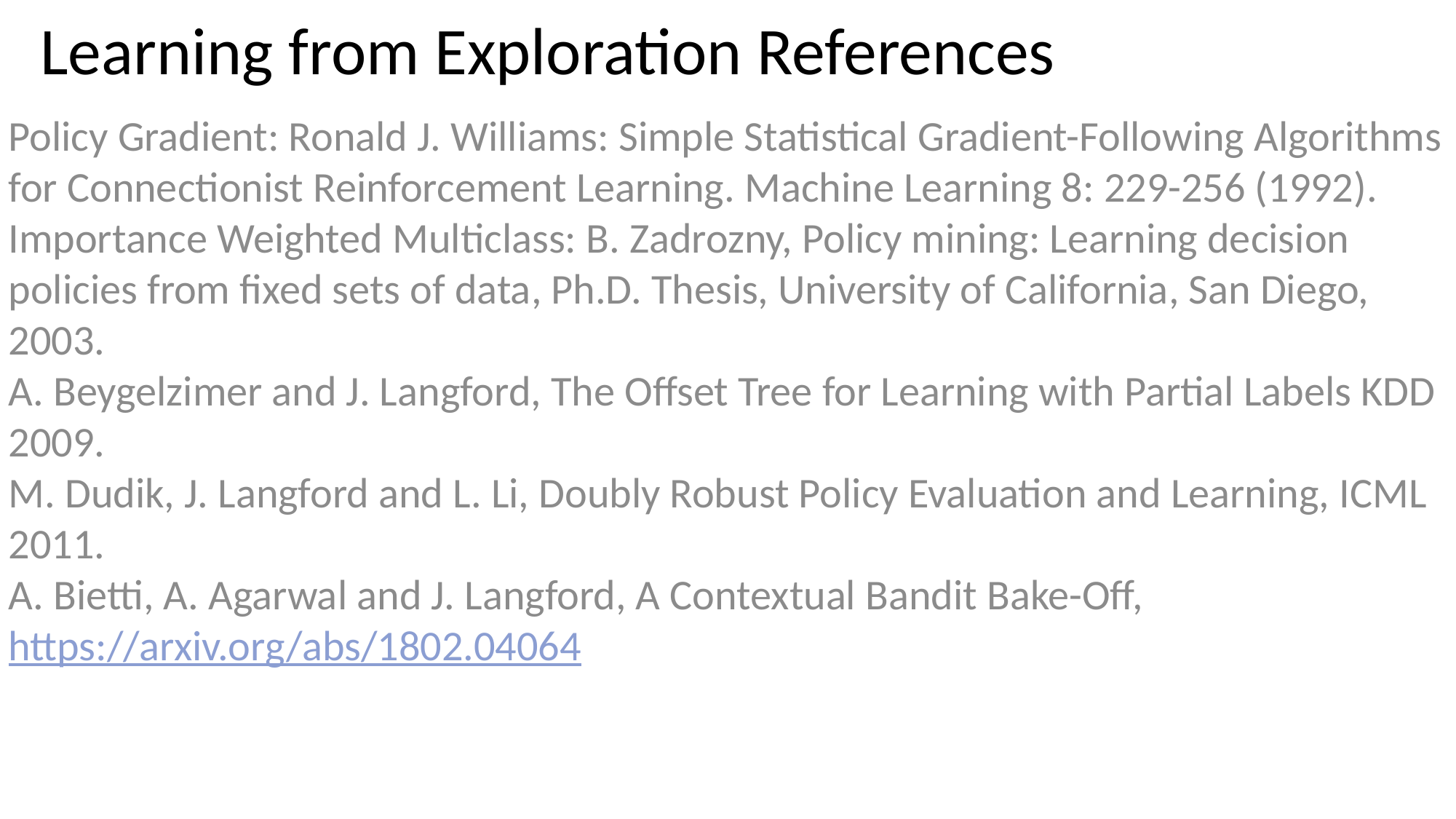

# Learning from Exploration References
Policy Gradient: Ronald J. Williams: Simple Statistical Gradient-Following Algorithms for Connectionist Reinforcement Learning. Machine Learning 8: 229-256 (1992).
Importance Weighted Multiclass: B. Zadrozny, Policy mining: Learning decision policies from fixed sets of data, Ph.D. Thesis, University of California, San Diego, 2003.
A. Beygelzimer and J. Langford, The Offset Tree for Learning with Partial Labels KDD 2009.
M. Dudik, J. Langford and L. Li, Doubly Robust Policy Evaluation and Learning, ICML 2011.
A. Bietti, A. Agarwal and J. Langford, A Contextual Bandit Bake-Off, https://arxiv.org/abs/1802.04064